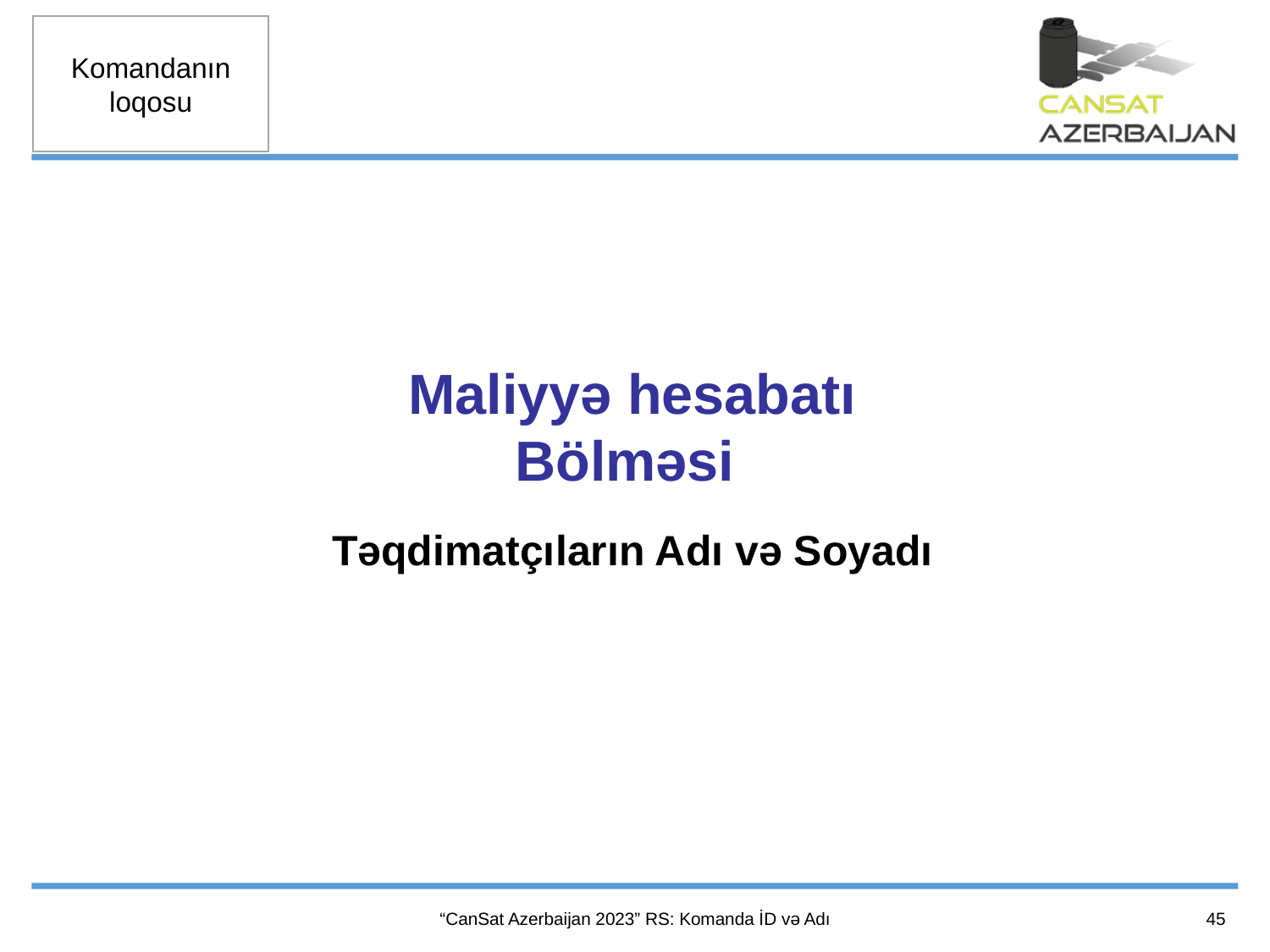

Maliyyə hesabatı
Bölməsi
Təqdimatçıların Adı və Soyadı
45
“CanSat Azerbaijan 2023” RS: Komanda İD və Adı